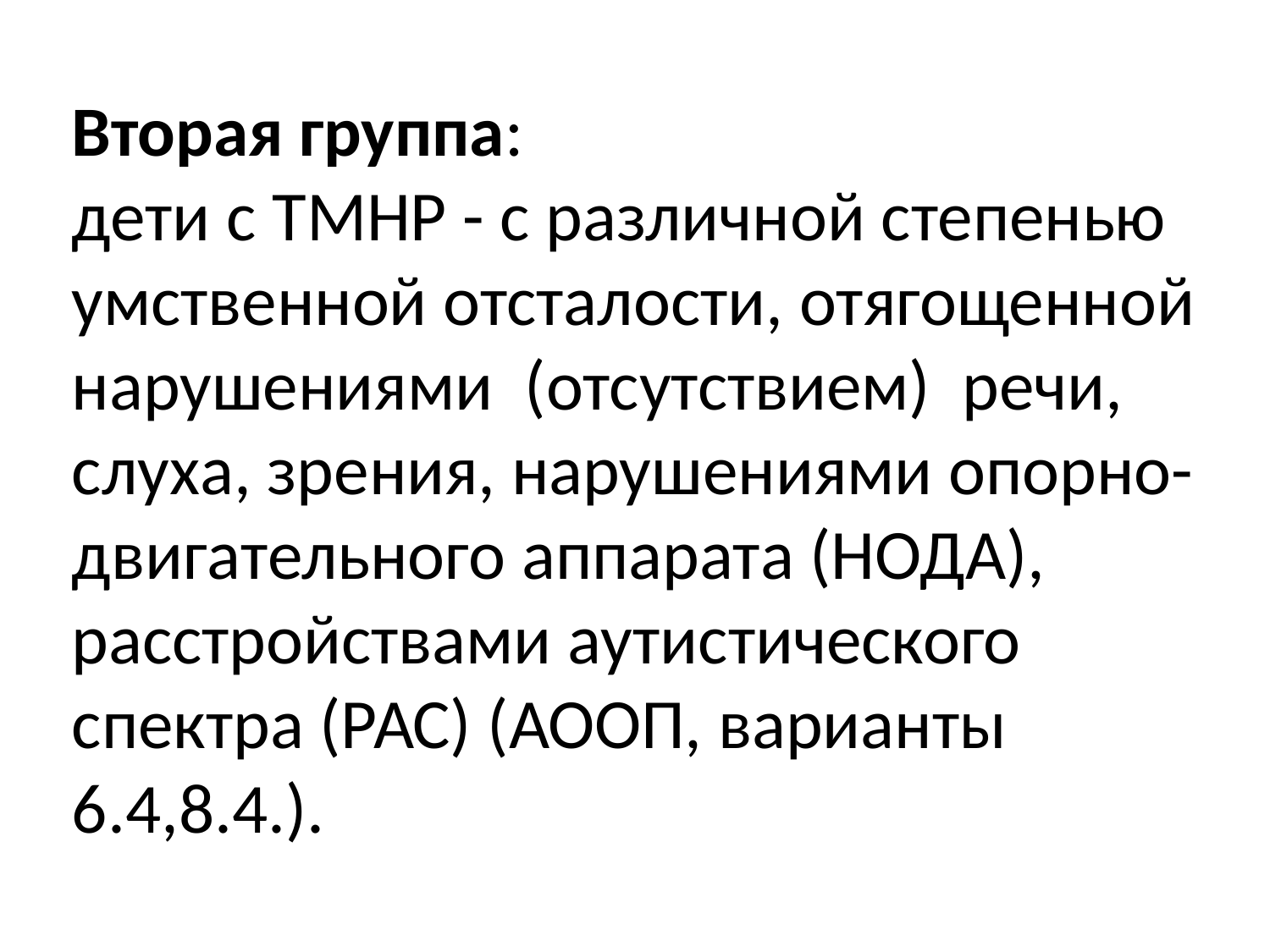

Вторая группа:
дети с ТМНР - с различной степенью умственной отсталости, отягощенной нарушениями  (отсутствием)  речи,  слуха, зрения, нарушениями опорно-двигательного аппарата (НОДА), расстройствами аутистического спектра (РАС) (АООП, варианты 6.4,8.4.).